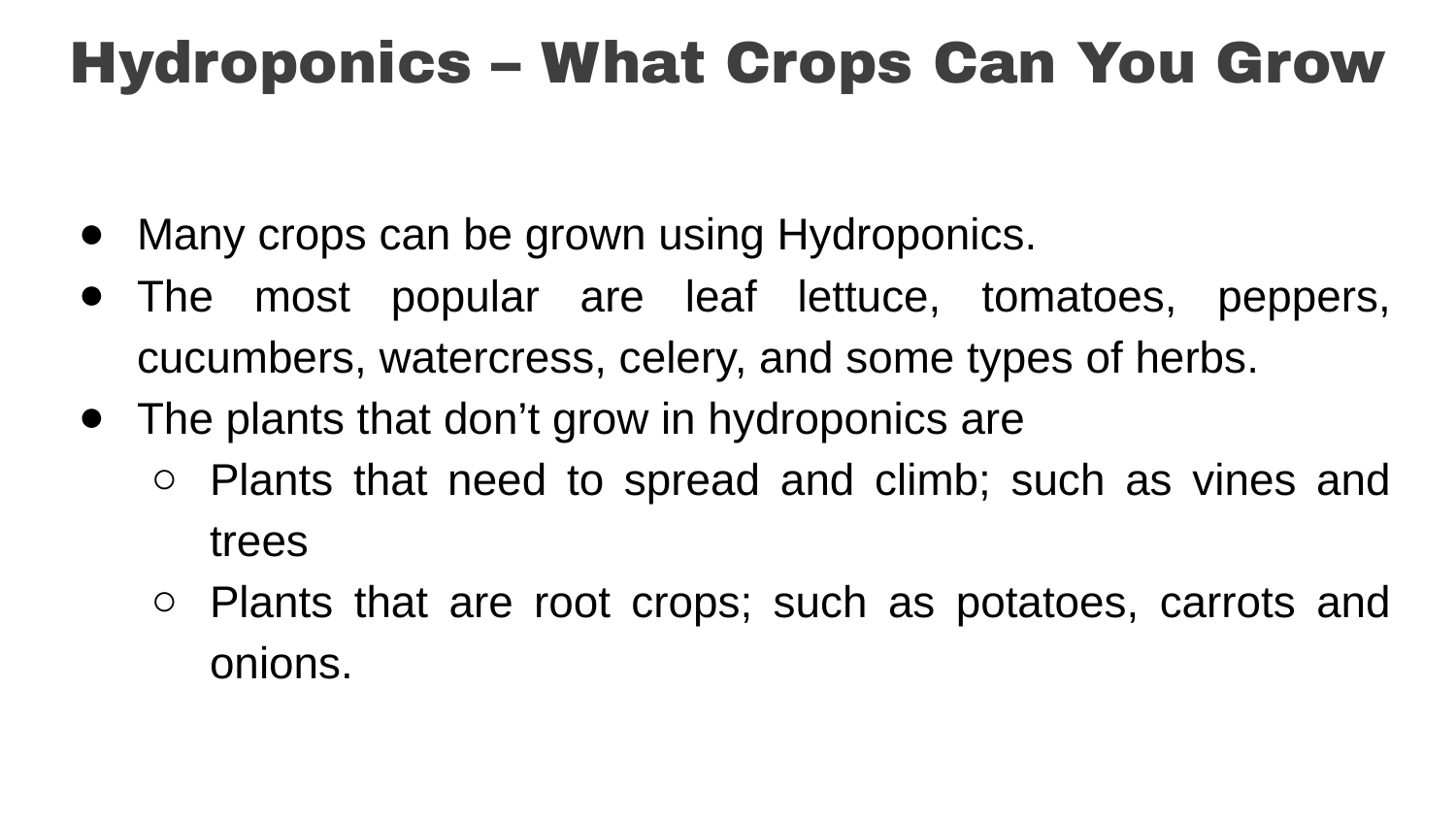

# Hydroponics – What Crops Can You Grow
Many crops can be grown using Hydroponics.
The most popular are leaf lettuce, tomatoes, peppers, cucumbers, watercress, celery, and some types of herbs.
The plants that don’t grow in hydroponics are
Plants that need to spread and climb; such as vines and trees
Plants that are root crops; such as potatoes, carrots and onions.